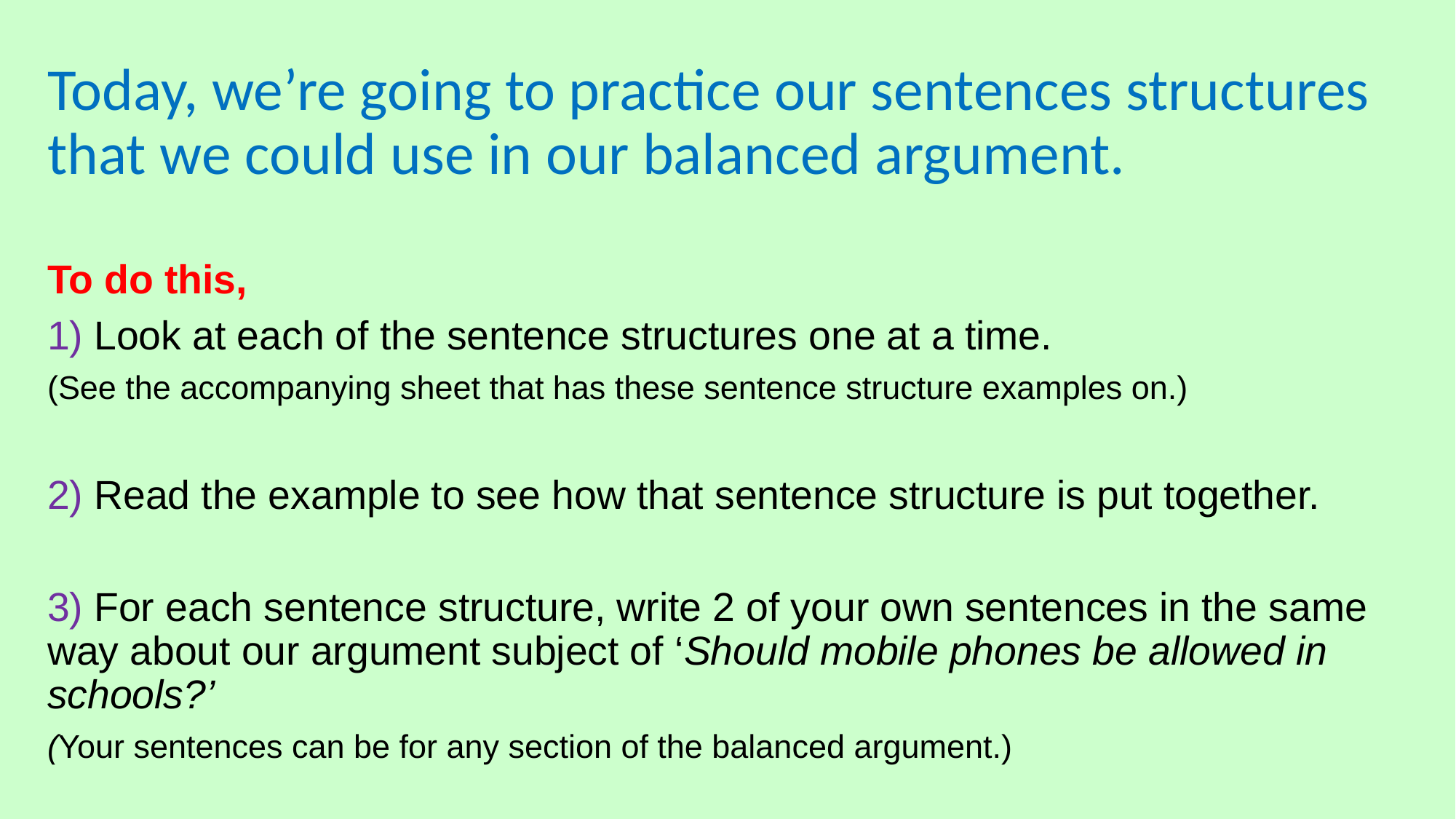

# Today, we’re going to practice our sentences structures that we could use in our balanced argument.
To do this,
1) Look at each of the sentence structures one at a time.
(See the accompanying sheet that has these sentence structure examples on.)

2) Read the example to see how that sentence structure is put together.

3) For each sentence structure, write 2 of your own sentences in the same way about our argument subject of ‘Should mobile phones be allowed in schools?’
(Your sentences can be for any section of the balanced argument.)